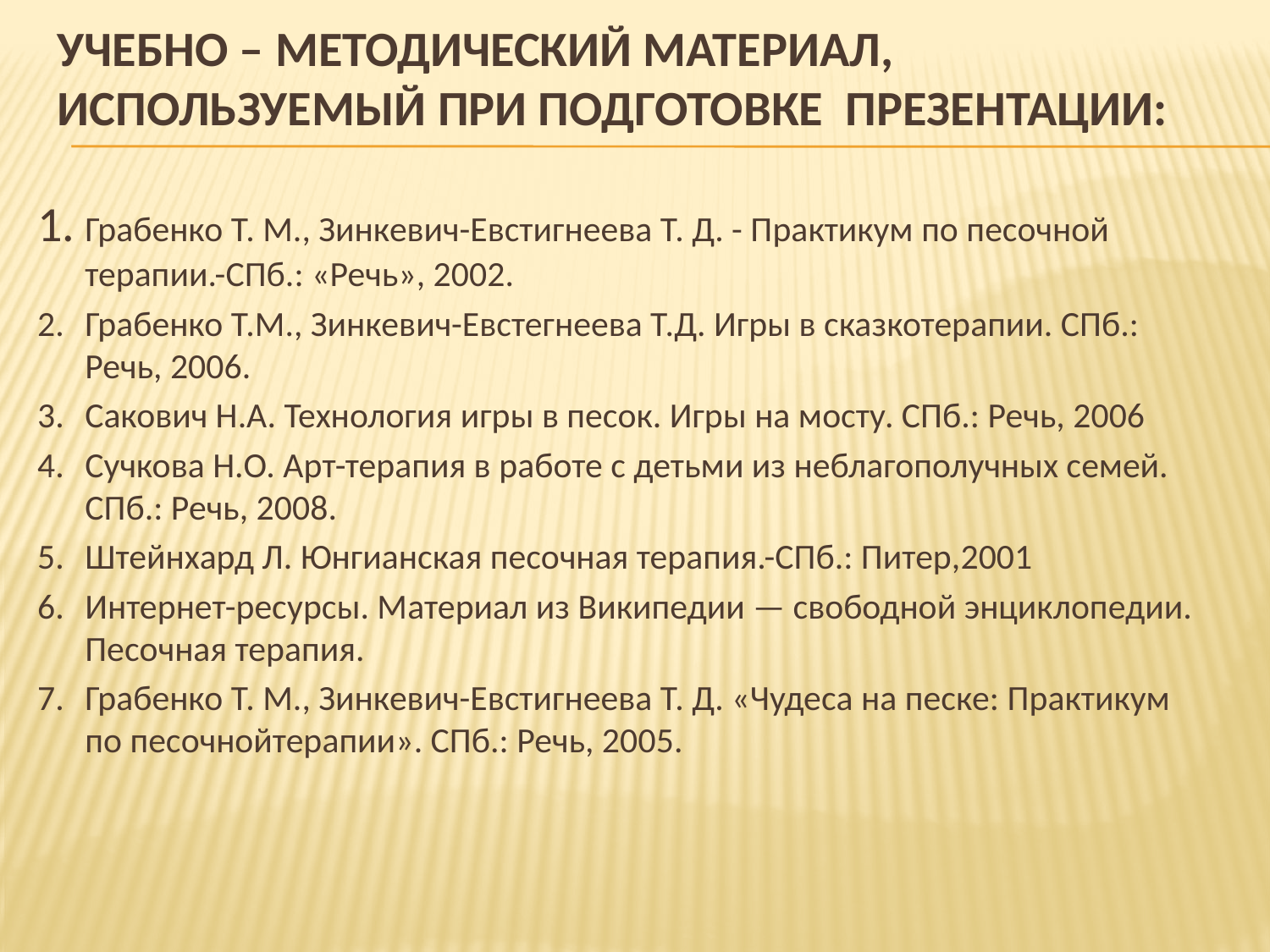

# учебно – методическиЙ материал, используемый при подготовке  презентации:
1.	Грабенко Т. М., Зинкевич-Евстигнеева Т. Д. - Практикум по песочной терапии.-СПб.: «Речь», 2002.
2.	Грабенко Т.М., Зинкевич-Евстегнеева Т.Д. Игры в сказкотерапии. СПб.: Речь, 2006.
3.	Сакович Н.А. Технология игры в песок. Игры на мосту. СПб.: Речь, 2006
4.	Сучкова Н.О. Арт-терапия в работе с детьми из неблагополучных семей. СПб.: Речь, 2008.
5.	Штейнхард Л. Юнгианская песочная терапия.-СПб.: Питер,2001
6.	Интернет-ресурсы. Материал из Википедии — свободной энциклопедии. Песочная терапия.
7.	Грабенко Т. М., Зинкевич-Евстигнеева Т. Д. «Чудеса на песке: Практикум по песочнойтерапии». СПб.: Речь, 2005.